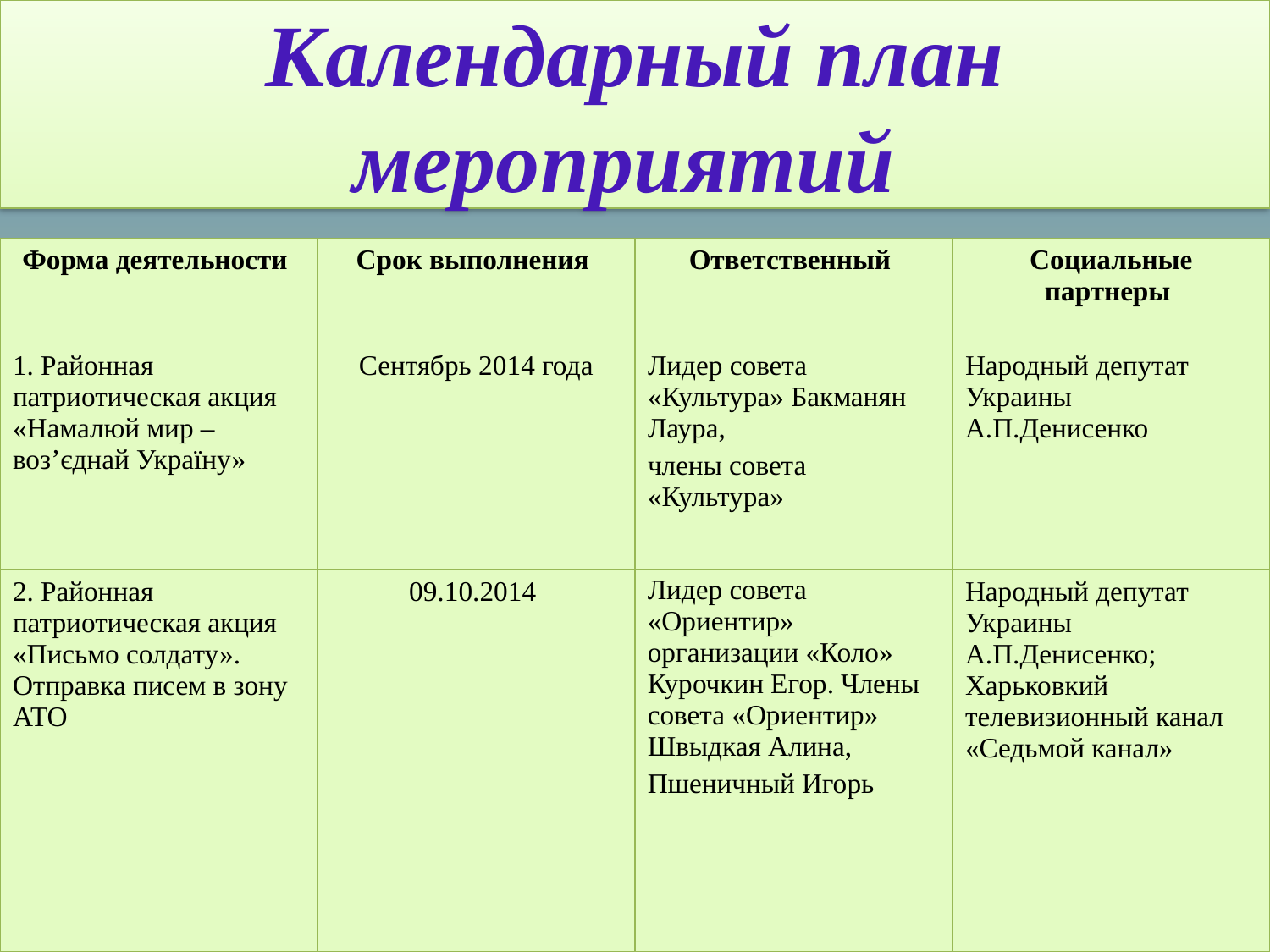

# Календарный план мероприятий
| Форма деятельности | Срок выполнения | Ответственный | Социальные партнеры |
| --- | --- | --- | --- |
| 1. Районная патриотическая акция «Намалюй мир – воз’єднай Україну» | Сентябрь 2014 года | Лидер совета «Культура» Бакманян Лаура, члены совета «Культура» | Народный депутат Украины А.П.Денисенко |
| 2. Районная патриотическая акция «Письмо солдату». Отправка писем в зону АТО | 09.10.2014 | Лидер совета «Ориентир» организации «Коло» Курочкин Егор. Члены совета «Ориентир» Швыдкая Алина, Пшеничный Игорь | Народный депутат Украины А.П.Денисенко; Харьковкий телевизионный канал «Седьмой канал» |